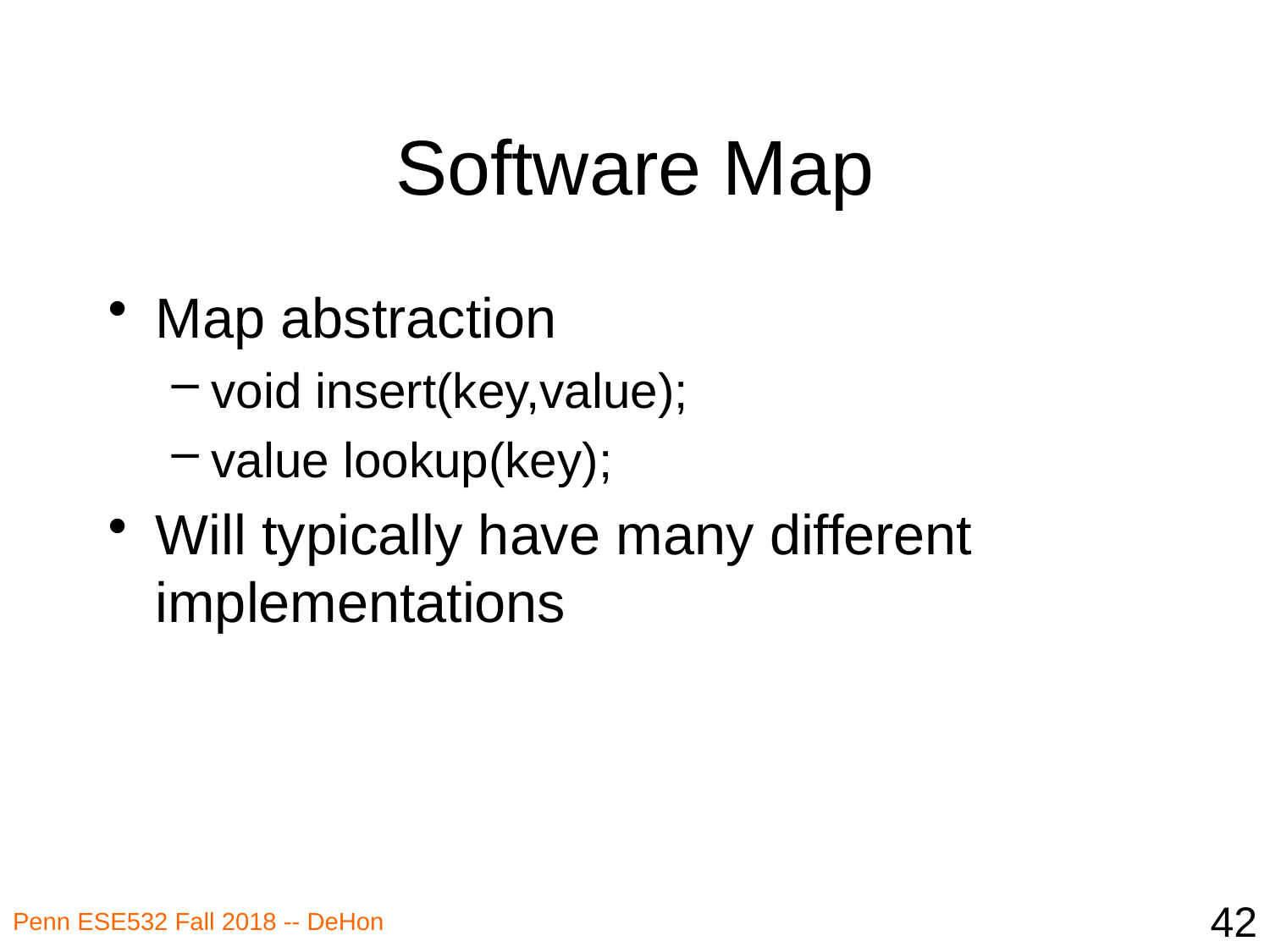

# Software Map
Map abstraction
void insert(key,value);
value lookup(key);
Will typically have many different implementations
42
Penn ESE532 Fall 2018 -- DeHon